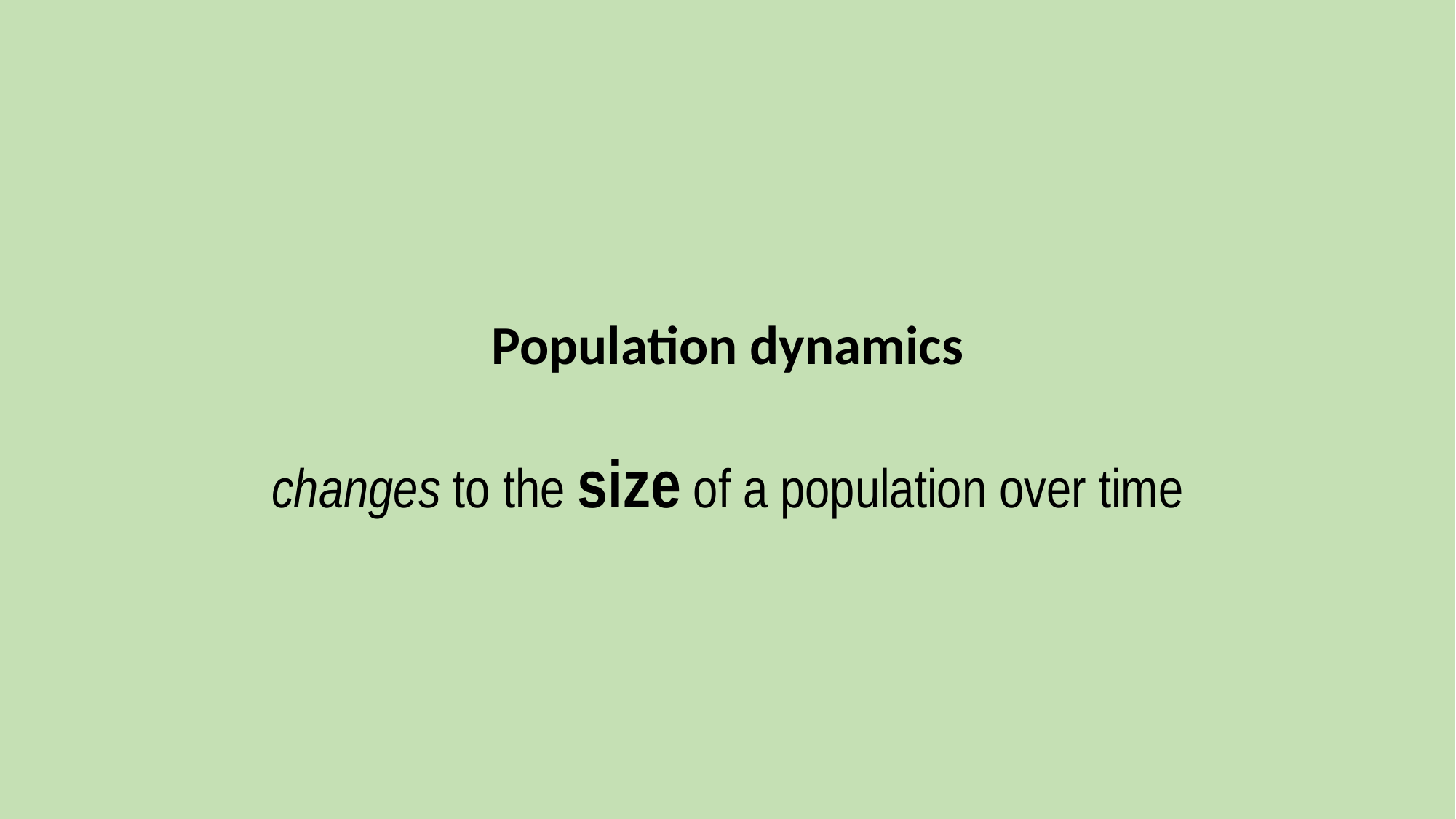

Population dynamics

changes to the size of a population over time